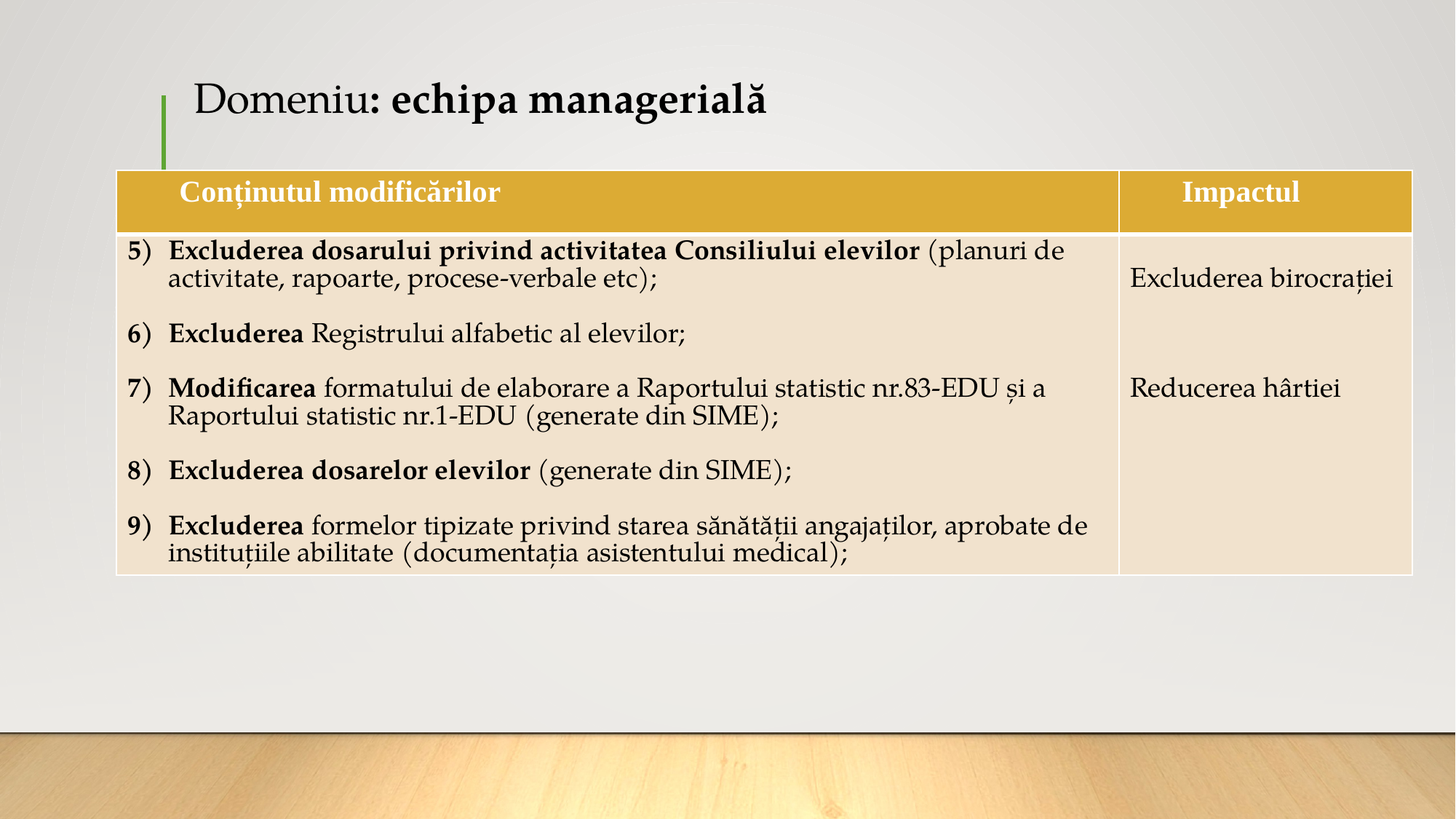

# Domeniu: echipa managerială
| Conținutul modificărilor | Impactul |
| --- | --- |
| Excluderea dosarului privind activitatea Consiliului elevilor (planuri de activitate, rapoarte, procese-verbale etc); Excluderea Registrului alfabetic al elevilor; Modificarea formatului de elaborare a Raportului statistic nr.83-EDU și a Raportului statistic nr.1-EDU (generate din SIME); Excluderea dosarelor elevilor (generate din SIME); Excluderea formelor tipizate privind starea sănătății angajaților, aprobate de instituțiile abilitate (documentația asistentului medical); | Excluderea birocrației       Reducerea hârtiei |